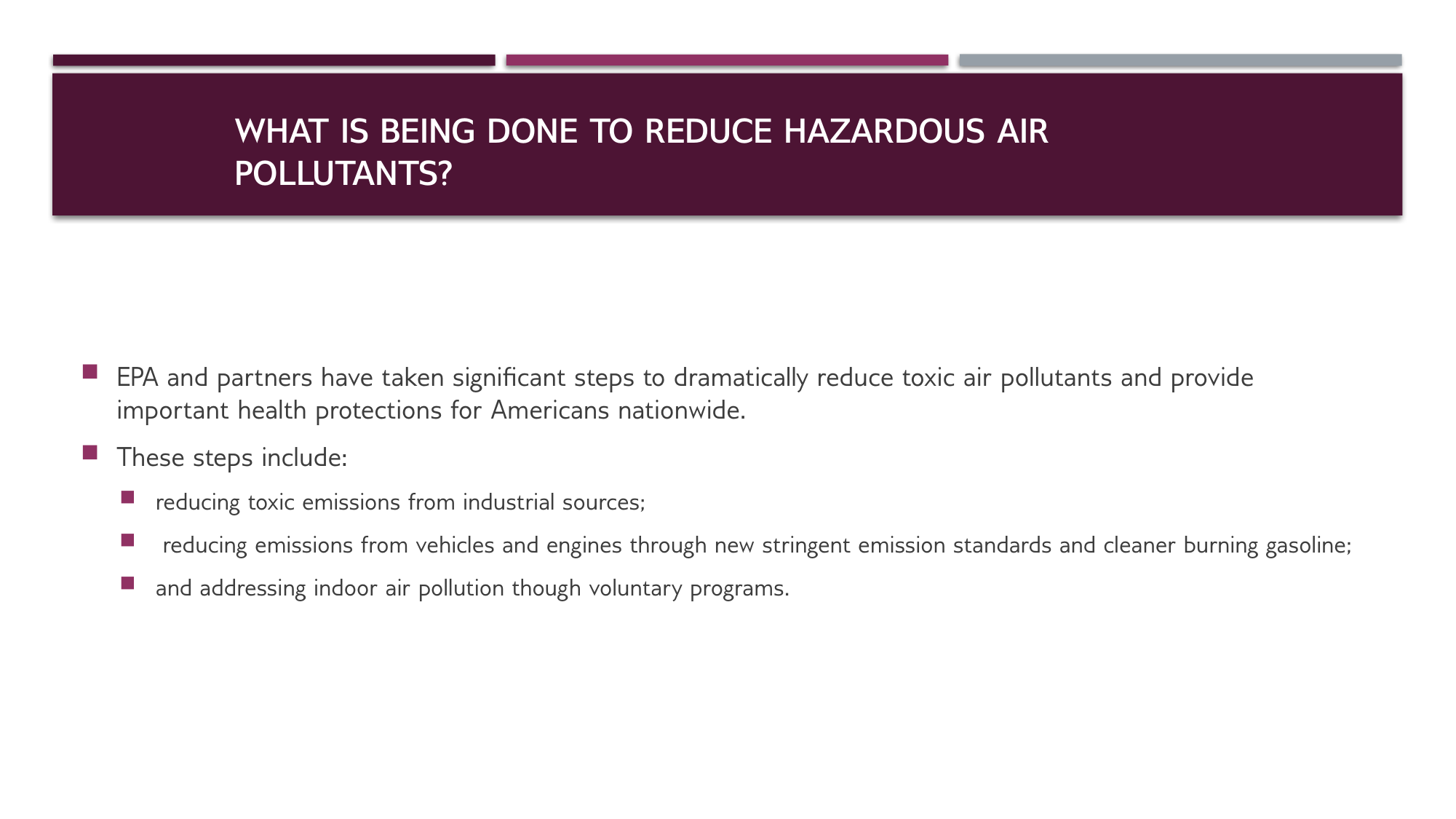

# What Is BeIng Done to Reduce Hazardous AIr Pollutants?
EPA and partners have taken significant steps to dramatically reduce toxic air pollutants and provide important health protections for Americans nationwide.
These steps include:
reducing toxic emissions from industrial sources;
 reducing emissions from vehicles and engines through new stringent emission standards and cleaner burning gasoline;
and addressing indoor air pollution though voluntary programs.